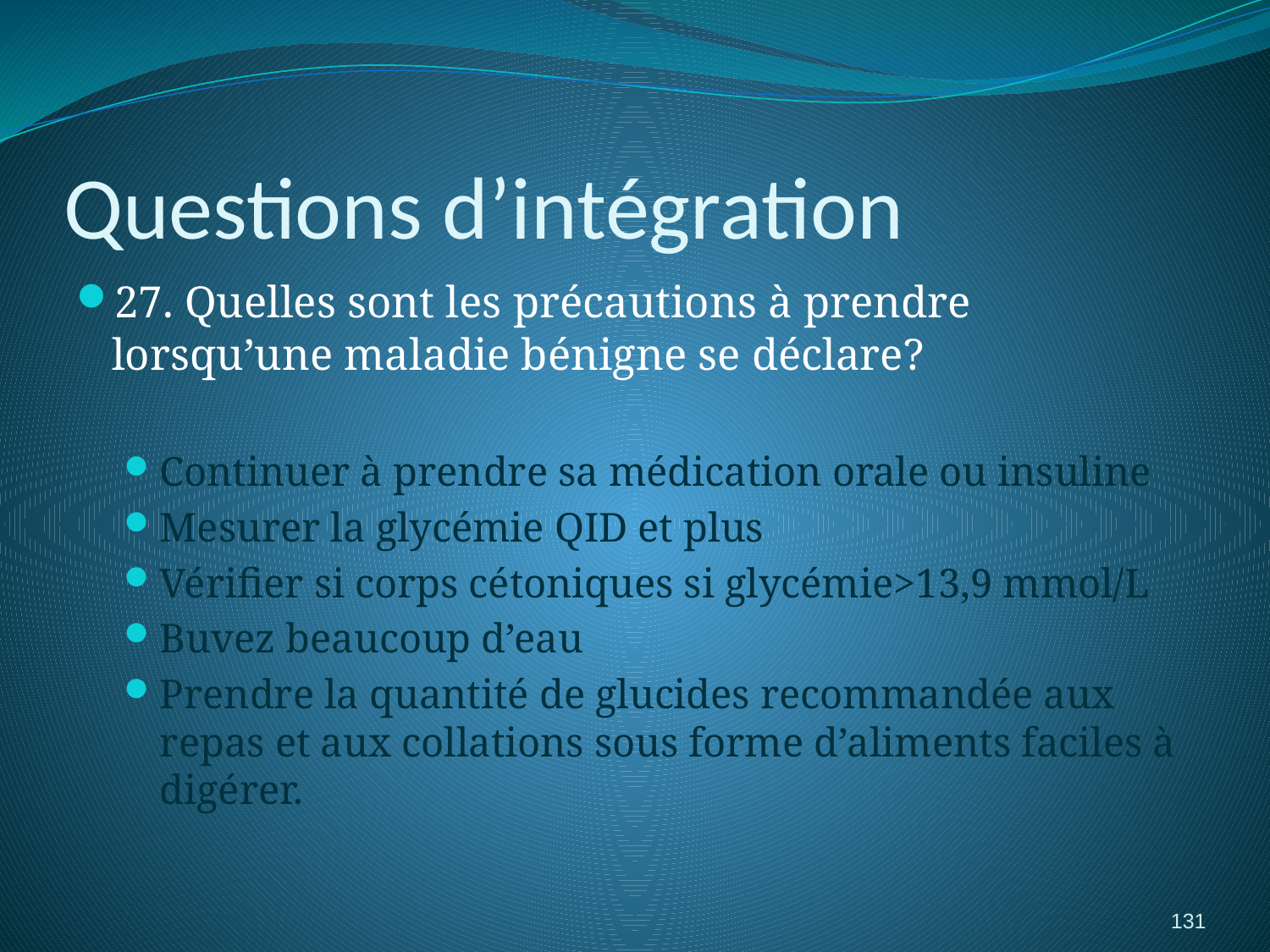

# Questions d’intégration
27. Quelles sont les précautions à prendre lorsqu’une maladie bénigne se déclare?

Continuer à prendre sa médication orale ou insuline
Mesurer la glycémie QID et plus
Vérifier si corps cétoniques si glycémie>13,9 mmol/L
Buvez beaucoup d’eau
Prendre la quantité de glucides recommandée aux repas et aux collations sous forme d’aliments faciles à digérer.
131